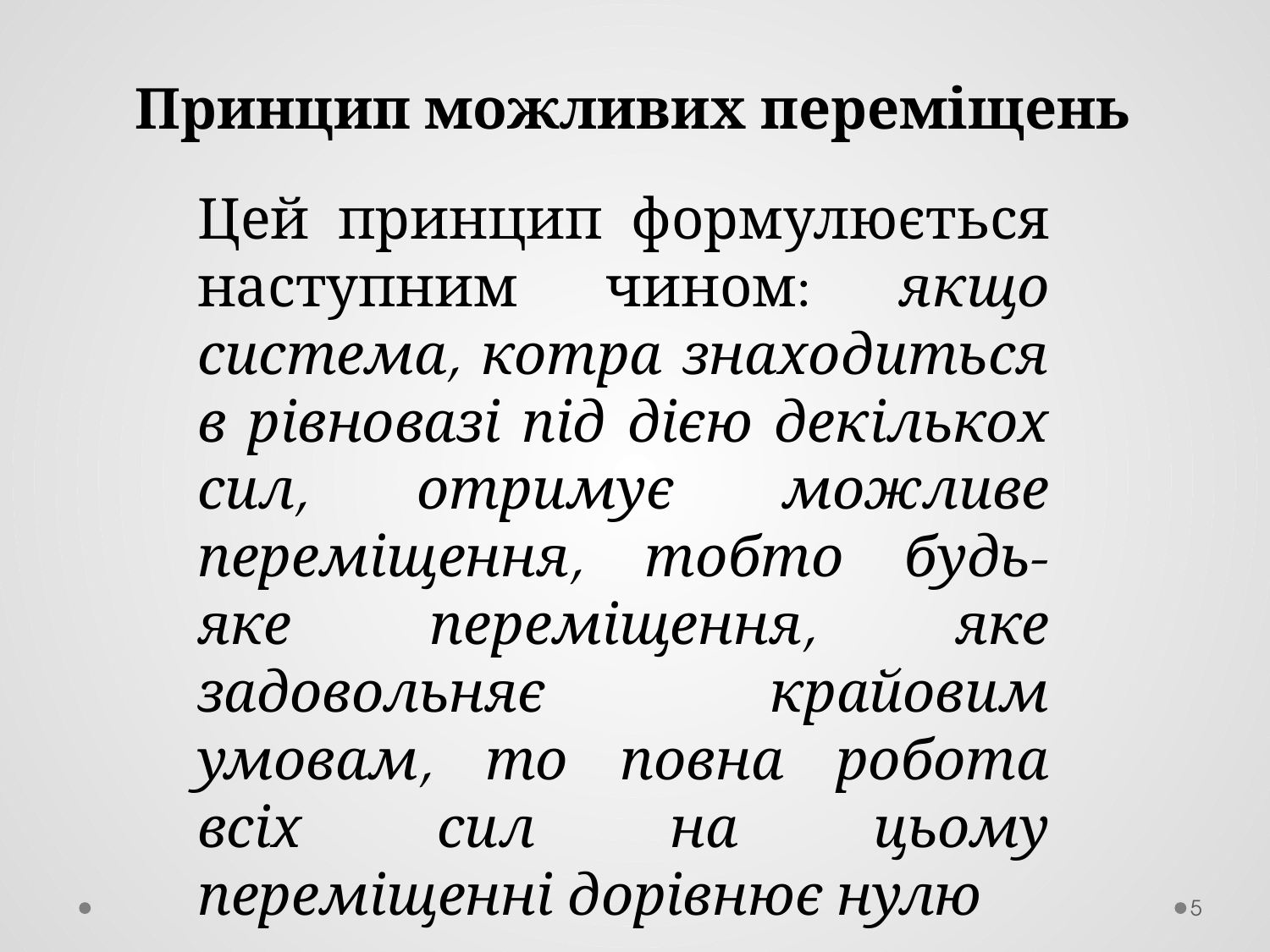

Принцип можливих переміщень
Цей принцип формулюється наступним чином: якщо система, котра знаходиться в рівновазі під дією декількох сил, отримує можливе переміщення, тобто будь-яке переміщення, яке задовольняє крайовим умовам, то повна робота всіх сил на цьому переміщенні дорівнює нулю
5